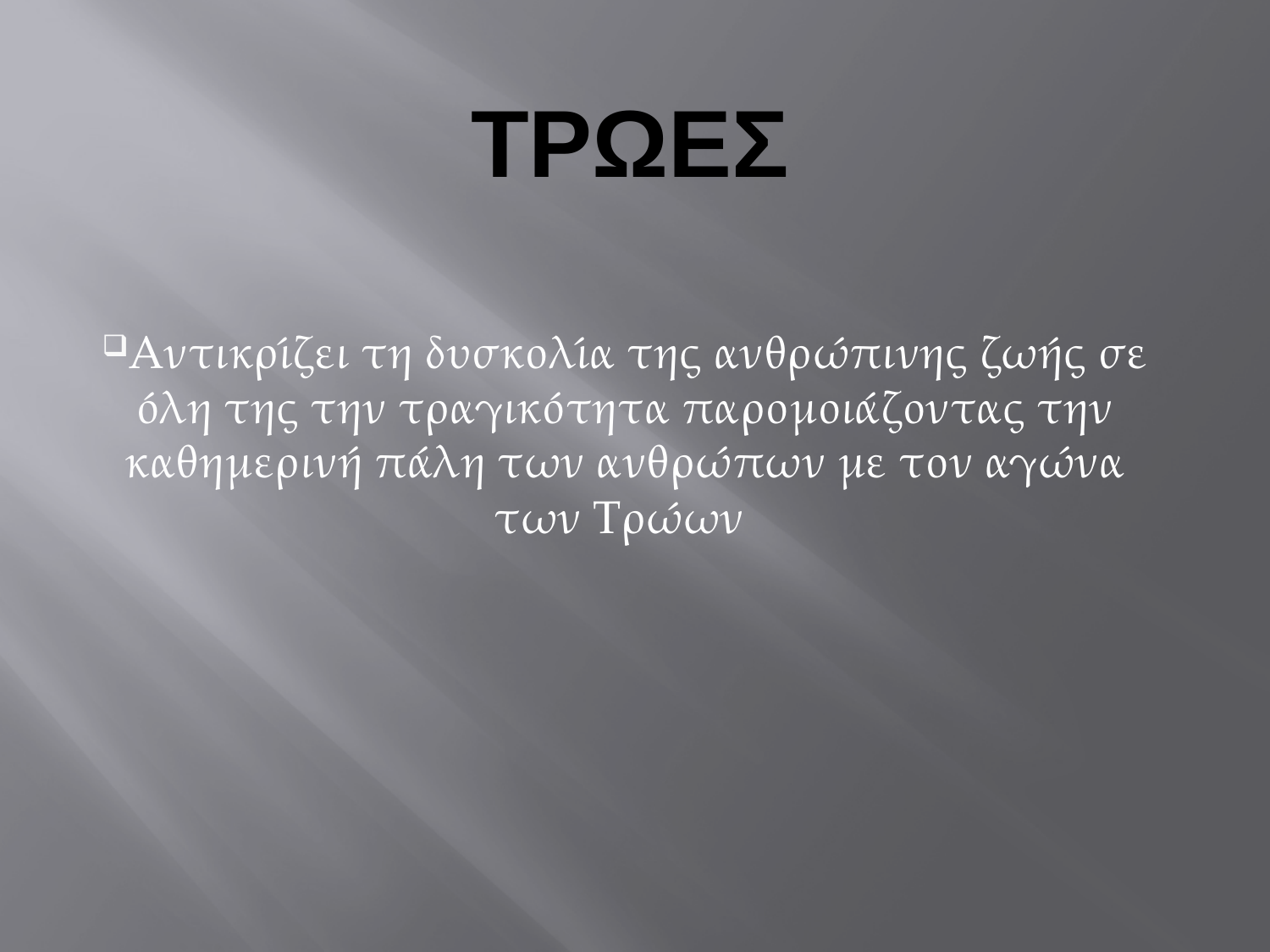

# ΤΡΩΕΣ
Αντικρίζει τη δυσκολία της ανθρώπινης ζωής σε όλη της την τραγικότητα παρομοιάζοντας την καθημερινή πάλη των ανθρώπων με τον αγώνα των Τρώων